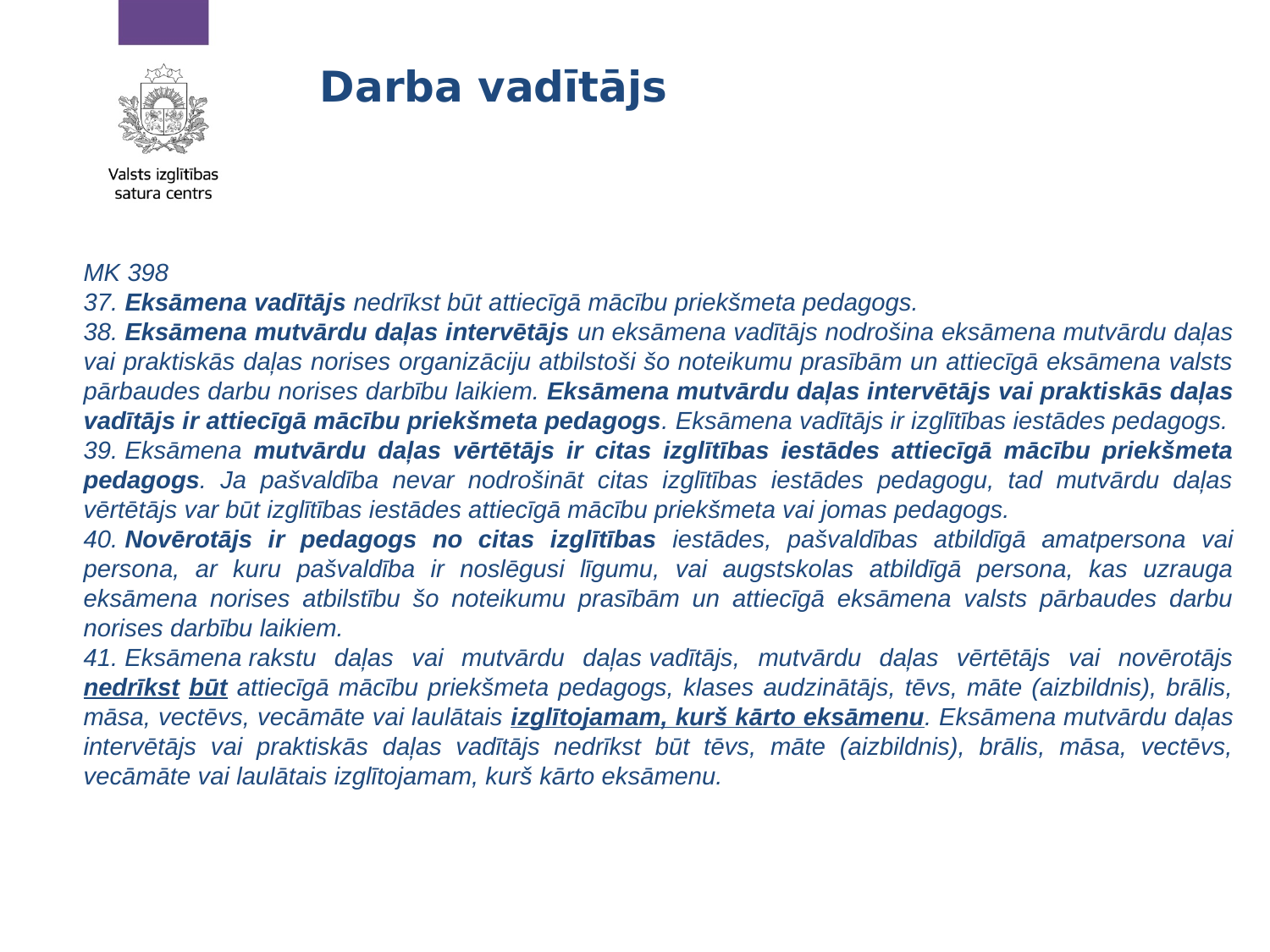

# Darba vadītājs
MK 398
37. Eksāmena vadītājs nedrīkst būt attiecīgā mācību priekšmeta pedagogs.
38. Eksāmena mutvārdu daļas intervētājs un eksāmena vadītājs nodrošina eksāmena mutvārdu daļas vai praktiskās daļas norises organizāciju atbilstoši šo noteikumu prasībām un attiecīgā eksāmena valsts pārbaudes darbu norises darbību laikiem. Eksāmena mutvārdu daļas intervētājs vai praktiskās daļas vadītājs ir attiecīgā mācību priekšmeta pedagogs. Eksāmena vadītājs ir izglītības iestādes pedagogs.
39. Eksāmena mutvārdu daļas vērtētājs ir citas izglītības iestādes attiecīgā mācību priekšmeta pedagogs. Ja pašvaldība nevar nodrošināt citas izglītības iestādes pedagogu, tad mutvārdu daļas vērtētājs var būt izglītības iestādes attiecīgā mācību priekšmeta vai jomas pedagogs.
40. Novērotājs ir pedagogs no citas izglītības iestādes, pašvaldības atbildīgā amatpersona vai persona, ar kuru pašvaldība ir noslēgusi līgumu, vai augstskolas atbildīgā persona, kas uzrauga eksāmena norises atbilstību šo noteikumu prasībām un attiecīgā eksāmena valsts pārbaudes darbu norises darbību laikiem.
41. Eksāmena rakstu daļas vai mutvārdu daļas vadītājs, mutvārdu daļas vērtētājs vai novērotājs nedrīkst būt attiecīgā mācību priekšmeta pedagogs, klases audzinātājs, tēvs, māte (aizbildnis), brālis, māsa, vectēvs, vecāmāte vai laulātais izglītojamam, kurš kārto eksāmenu. Eksāmena mutvārdu daļas intervētājs vai praktiskās daļas vadītājs nedrīkst būt tēvs, māte (aizbildnis), brālis, māsa, vectēvs, vecāmāte vai laulātais izglītojamam, kurš kārto eksāmenu.